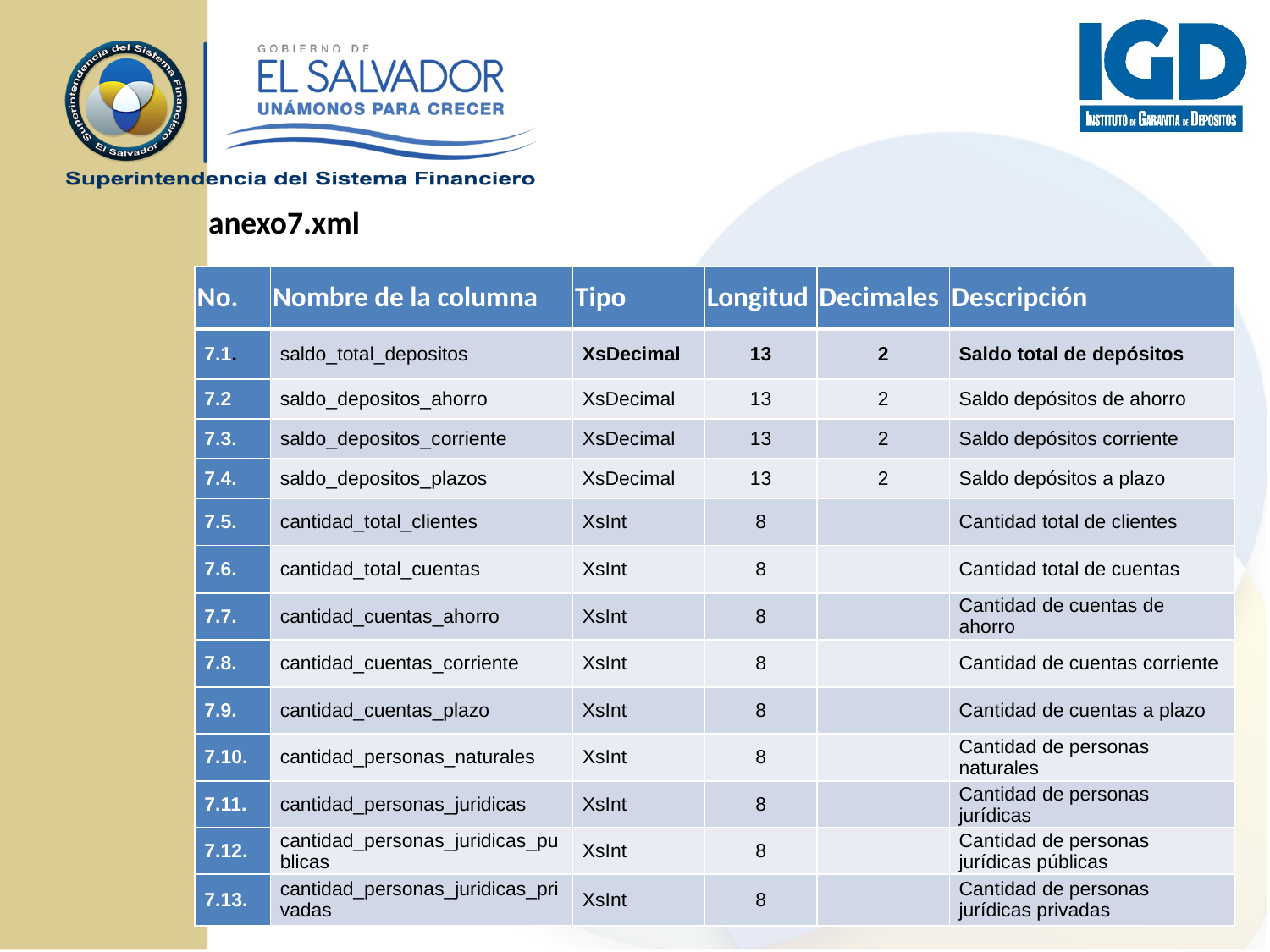

anexo7.xml

| No. | Nombre de la columna | Tipo | Longitud | Decimales | Descripción |
| --- | --- | --- | --- | --- | --- |
| 7.1. | saldo\_total\_depositos | XsDecimal | 13 | 2 | Saldo total de depósitos |
| 7.2 | saldo\_depositos\_ahorro | XsDecimal | 13 | 2 | Saldo depósitos de ahorro |
| 7.3. | saldo\_depositos\_corriente | XsDecimal | 13 | 2 | Saldo depósitos corriente |
| 7.4. | saldo\_depositos\_plazos | XsDecimal | 13 | 2 | Saldo depósitos a plazo |
| 7.5. | cantidad\_total\_clientes | XsInt | 8 |  | Cantidad total de clientes |
| 7.6. | cantidad\_total\_cuentas | XsInt | 8 |  | Cantidad total de cuentas |
| 7.7. | cantidad\_cuentas\_ahorro | XsInt | 8 |  | Cantidad de cuentas de ahorro |
| 7.8. | cantidad\_cuentas\_corriente | XsInt | 8 |  | Cantidad de cuentas corriente |
| 7.9. | cantidad\_cuentas\_plazo | XsInt | 8 |  | Cantidad de cuentas a plazo |
| 7.10. | cantidad\_personas\_naturales | XsInt | 8 |  | Cantidad de personas naturales |
| 7.11. | cantidad\_personas\_juridicas | XsInt | 8 |  | Cantidad de personas jurídicas |
| 7.12. | cantidad\_personas\_juridicas\_publicas | XsInt | 8 |  | Cantidad de personas jurídicas públicas |
| 7.13. | cantidad\_personas\_juridicas\_privadas | XsInt | 8 |  | Cantidad de personas jurídicas privadas |